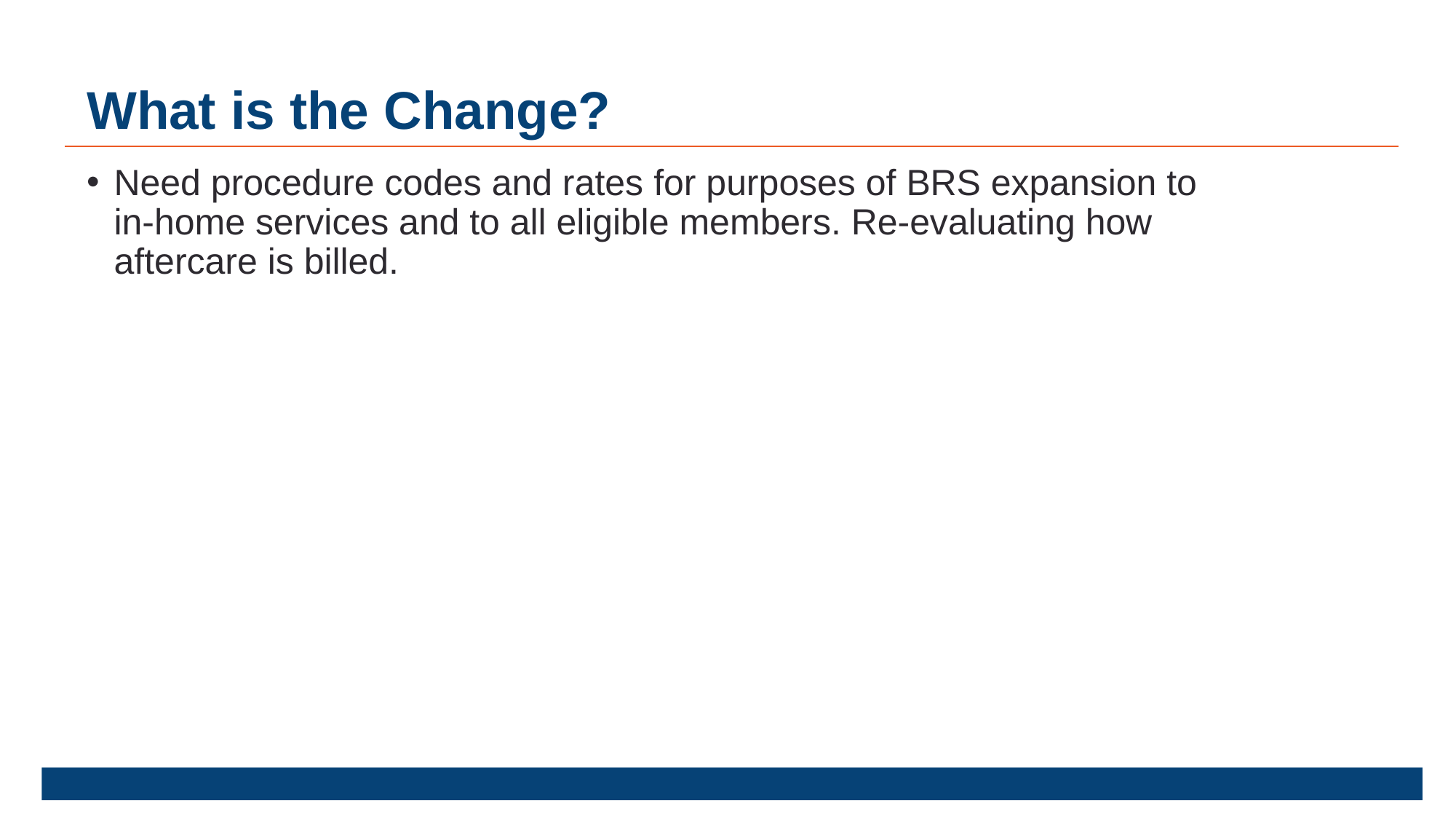

# What is the Change?
Need procedure codes and rates for purposes of BRS expansion to in-home services and to all eligible members. Re-evaluating how aftercare is billed.